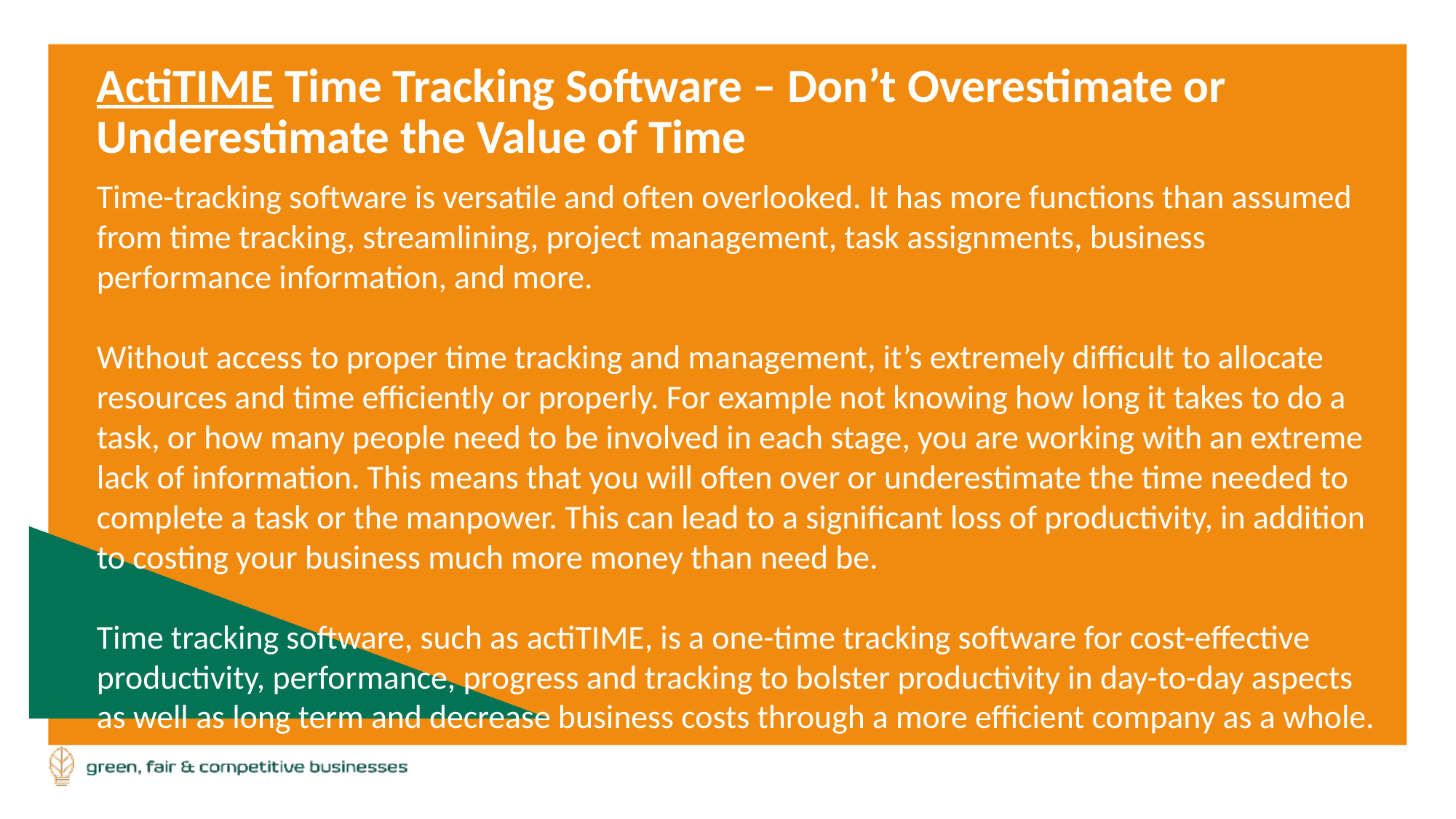

ActiTIME Time Tracking Software – Don’t Overestimate or Underestimate the Value of Time
Time-tracking software is versatile and often overlooked. It has more functions than assumed from time tracking, streamlining, project management, task assignments, business performance information, and more.

Without access to proper time tracking and management, it’s extremely difficult to allocate resources and time efficiently or properly. For example not knowing how long it takes to do a task, or how many people need to be involved in each stage, you are working with an extreme lack of information. This means that you will often over or underestimate the time needed to complete a task or the manpower. This can lead to a significant loss of productivity, in addition to costing your business much more money than need be.

Time tracking software, such as actiTIME, is a one-time tracking software for cost-effective productivity, performance, progress and tracking to bolster productivity in day-to-day aspects as well as long term and decrease business costs through a more efficient company as a whole.